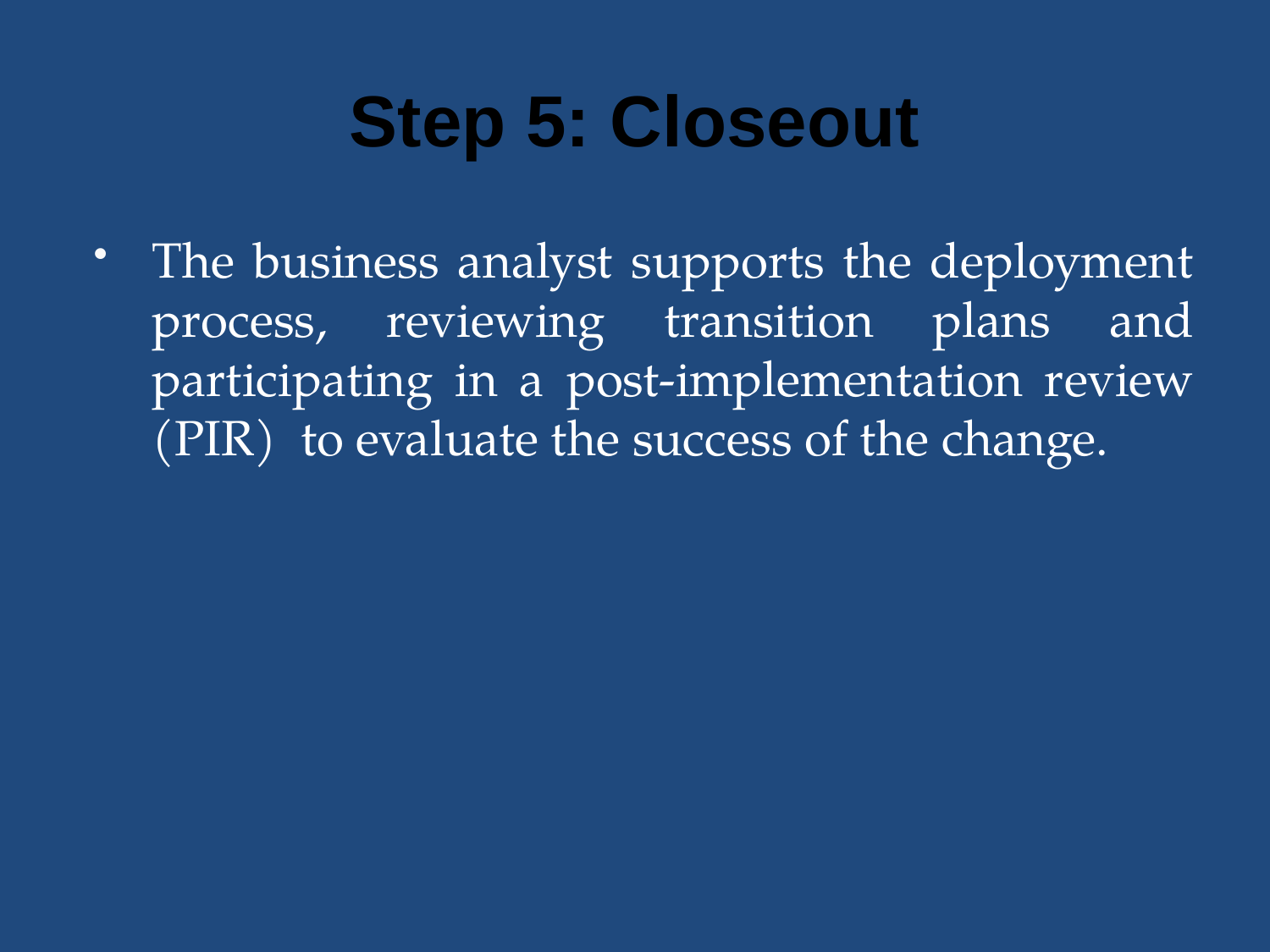

# Step 5: Closeout
The business analyst supports the deployment process, reviewing transition plans and participating in a post-implementation review (PIR)  to evaluate the success of the change.